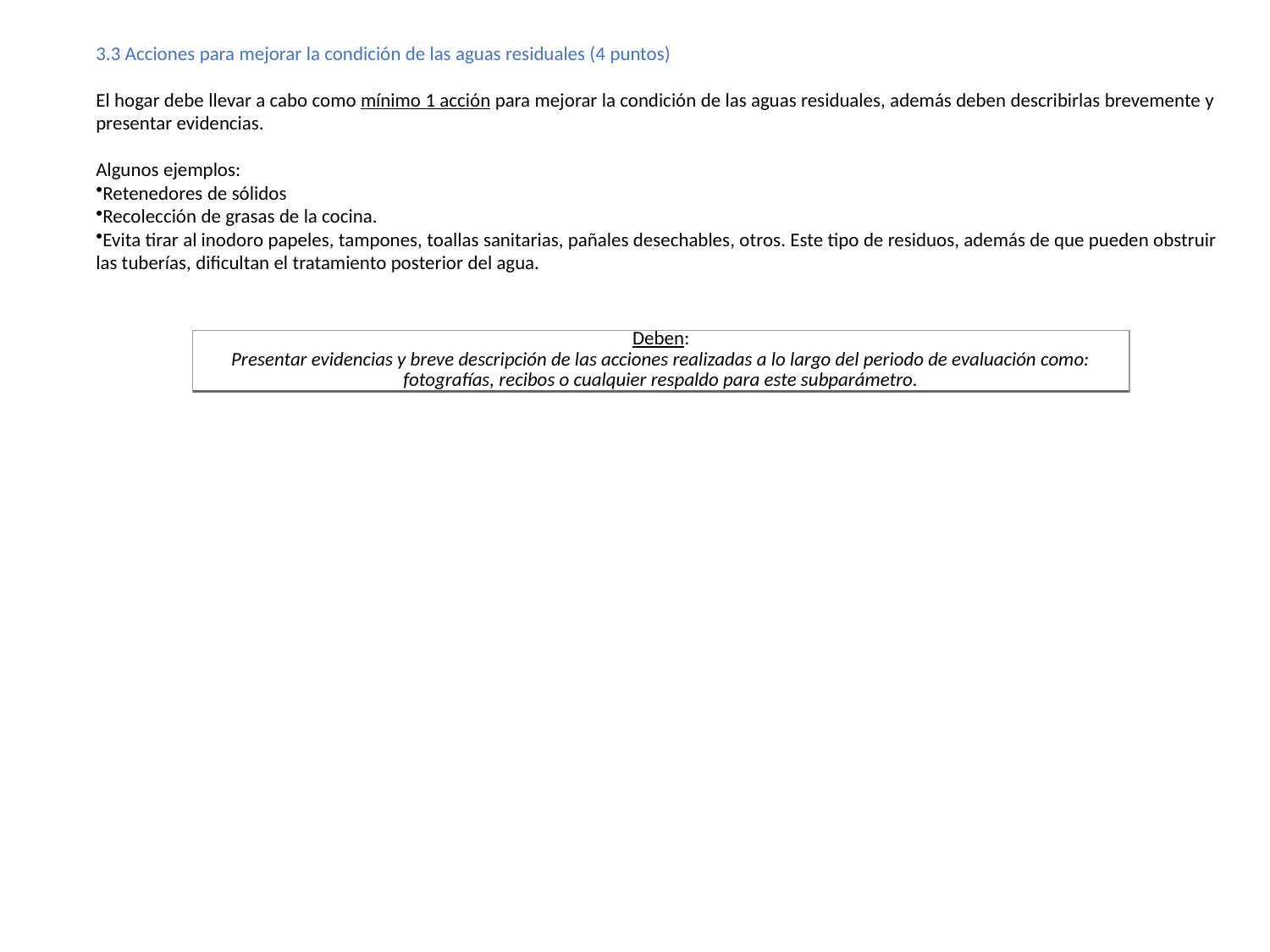

3.3 Acciones para mejorar la condición de las aguas residuales (4 puntos)

El hogar debe llevar a cabo como mínimo 1 acción para mejorar la condición de las aguas residuales, además deben describirlas brevemente y presentar evidencias.

Algunos ejemplos:
Retenedores de sólidos
Recolección de grasas de la cocina.
Evita tirar al inodoro papeles, tampones, toallas sanitarias, pañales desechables, otros. Este tipo de residuos, además de que pueden obstruir las tuberías, dificultan el tratamiento posterior del agua.
| Deben: Presentar evidencias y breve descripción de las acciones realizadas a lo largo del periodo de evaluación como: fotografías, recibos o cualquier respaldo para este subparámetro. |
| --- |